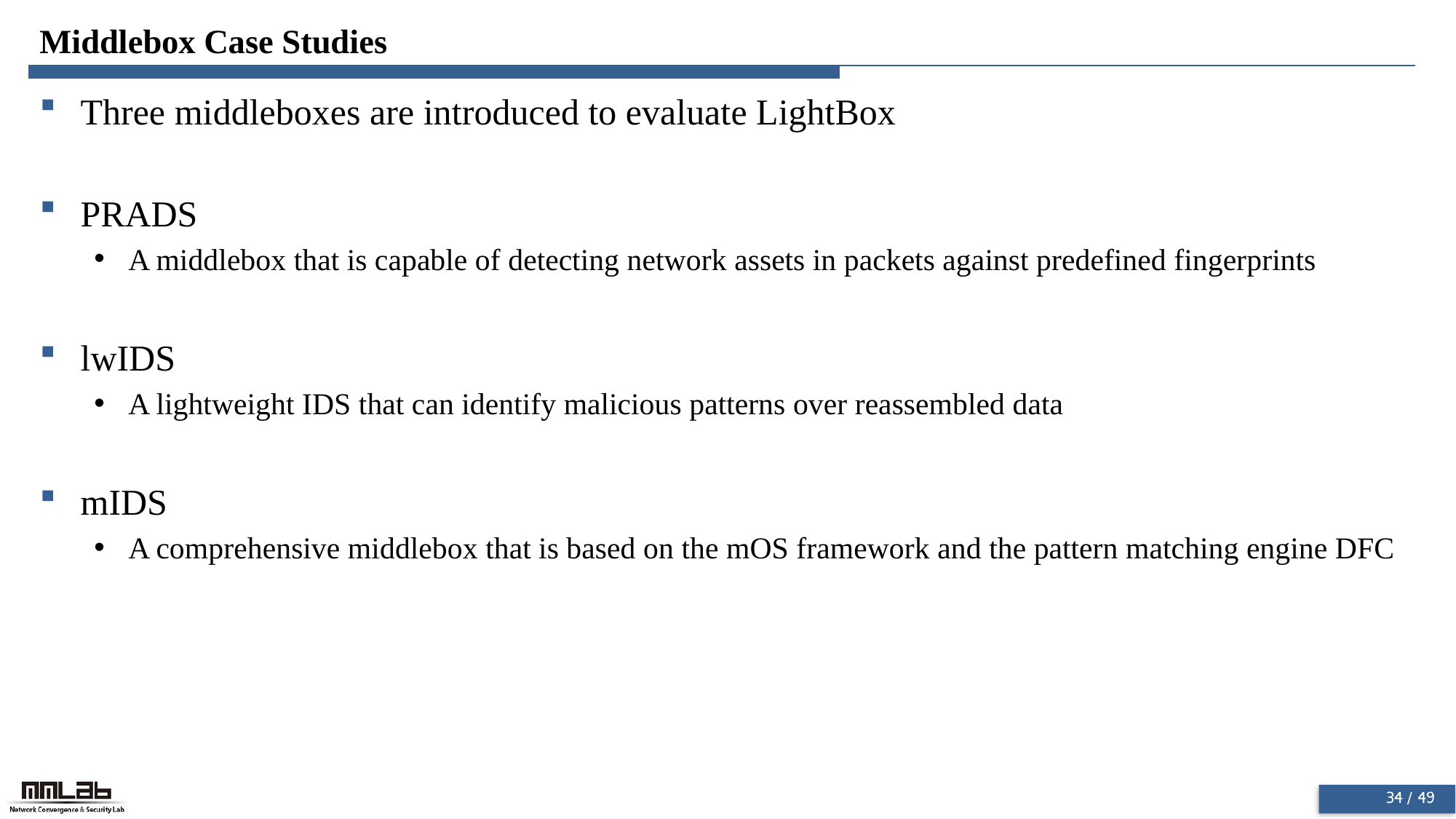

# Middlebox Case Studies
Three middleboxes are introduced to evaluate LightBox

PRADS
A middlebox that is capable of detecting network assets in packets against predefined fingerprints

lwIDS
A lightweight IDS that can identify malicious patterns over reassembled data

mIDS
A comprehensive middlebox that is based on the mOS framework and the pattern matching engine DFC